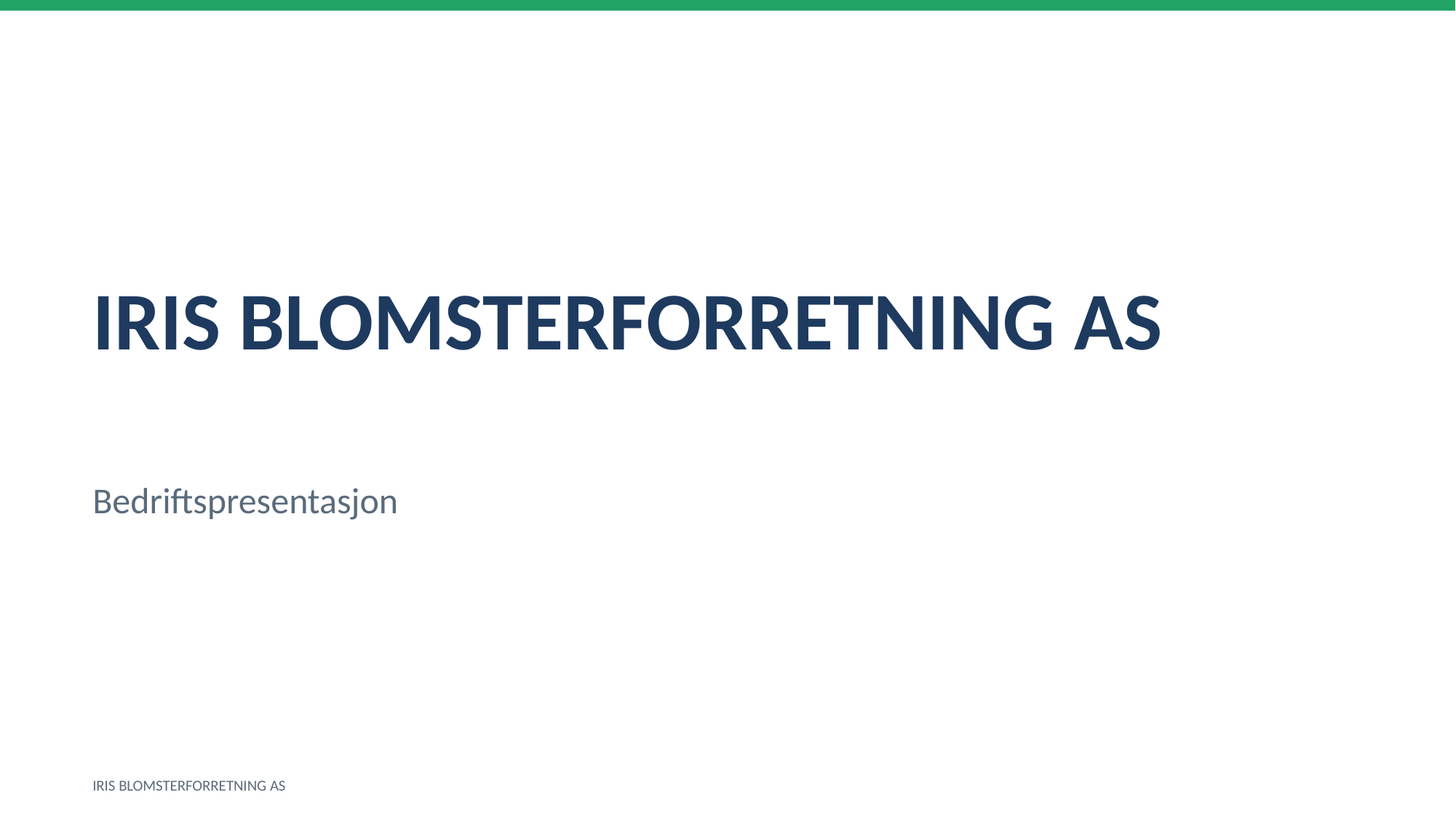

IRIS BLOMSTERFORRETNING AS
Bedriftspresentasjon
IRIS BLOMSTERFORRETNING AS